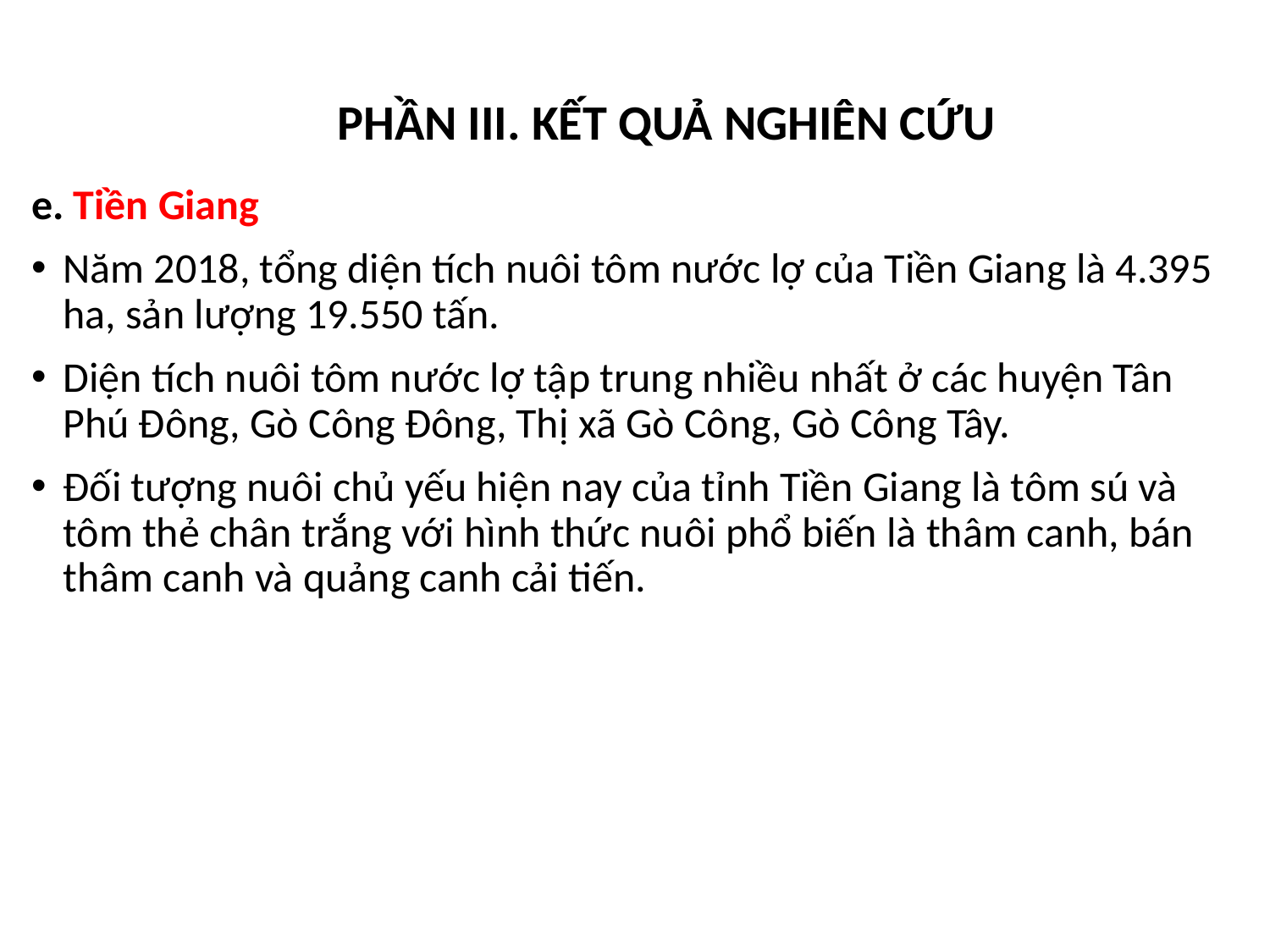

PHẦN III. KẾT QUẢ NGHIÊN CỨU
e. Tiền Giang
Năm 2018, tổng diện tích nuôi tôm nước lợ của Tiền Giang là 4.395 ha, sản lượng 19.550 tấn.
Diện tích nuôi tôm nước lợ tập trung nhiều nhất ở các huyện Tân Phú Đông, Gò Công Đông, Thị xã Gò Công, Gò Công Tây.
Đối tượng nuôi chủ yếu hiện nay của tỉnh Tiền Giang là tôm sú và tôm thẻ chân trắng với hình thức nuôi phổ biến là thâm canh, bán thâm canh và quảng canh cải tiến.